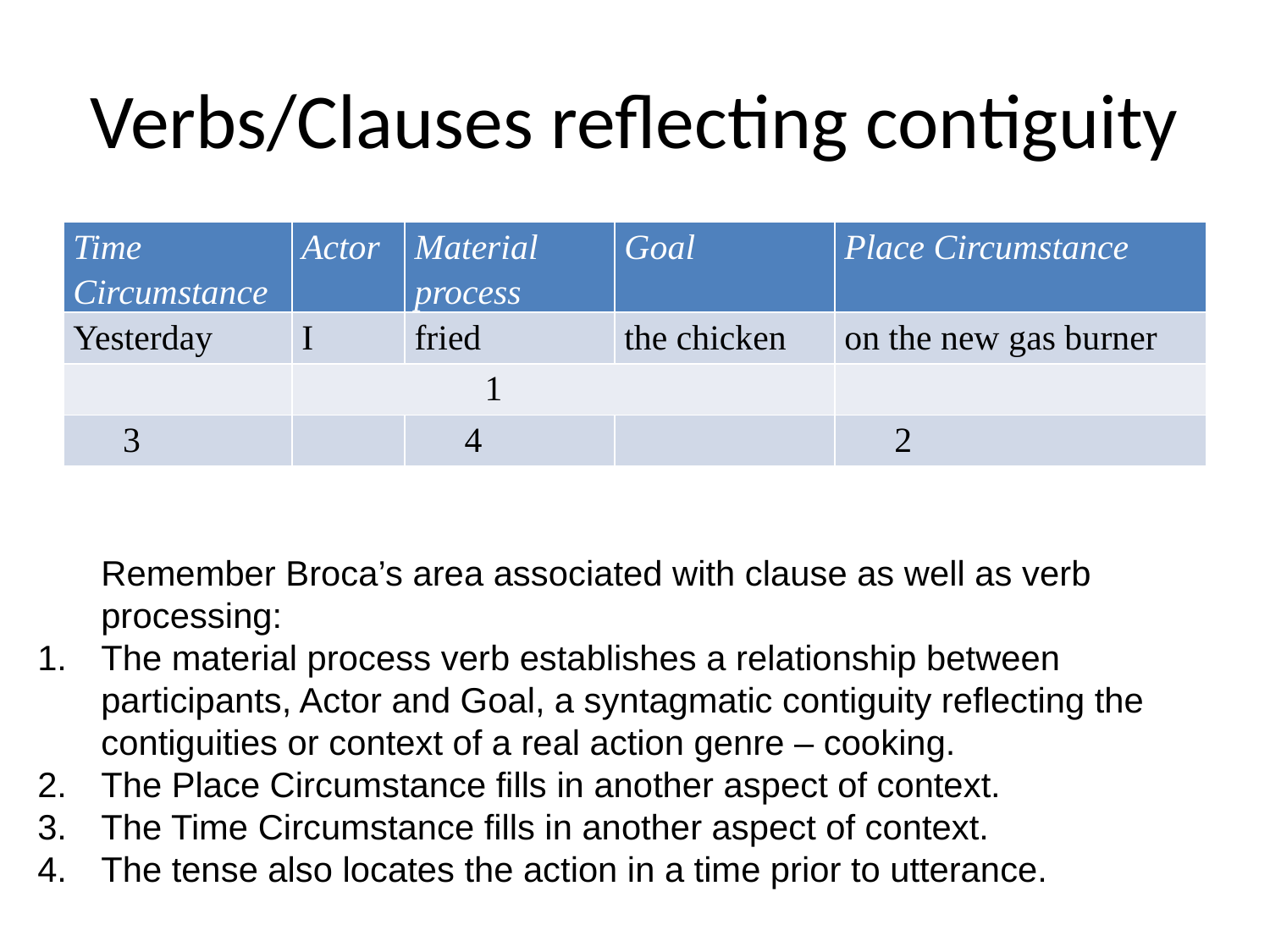

# Verbs/Clauses reflecting contiguity
| Time Circumstance | Actor | Material process | Goal | Place Circumstance |
| --- | --- | --- | --- | --- |
| Yesterday | I | fried | the chicken | on the new gas burner |
|  | 1 |  |  |  |
| 3 |  | 4 |  | 2 |

	Remember Broca’s area associated with clause as well as verb processing:
The material process verb establishes a relationship between participants, Actor and Goal, a syntagmatic contiguity reflecting the contiguities or context of a real action genre – cooking.
The Place Circumstance fills in another aspect of context.
The Time Circumstance fills in another aspect of context.
The tense also locates the action in a time prior to utterance.